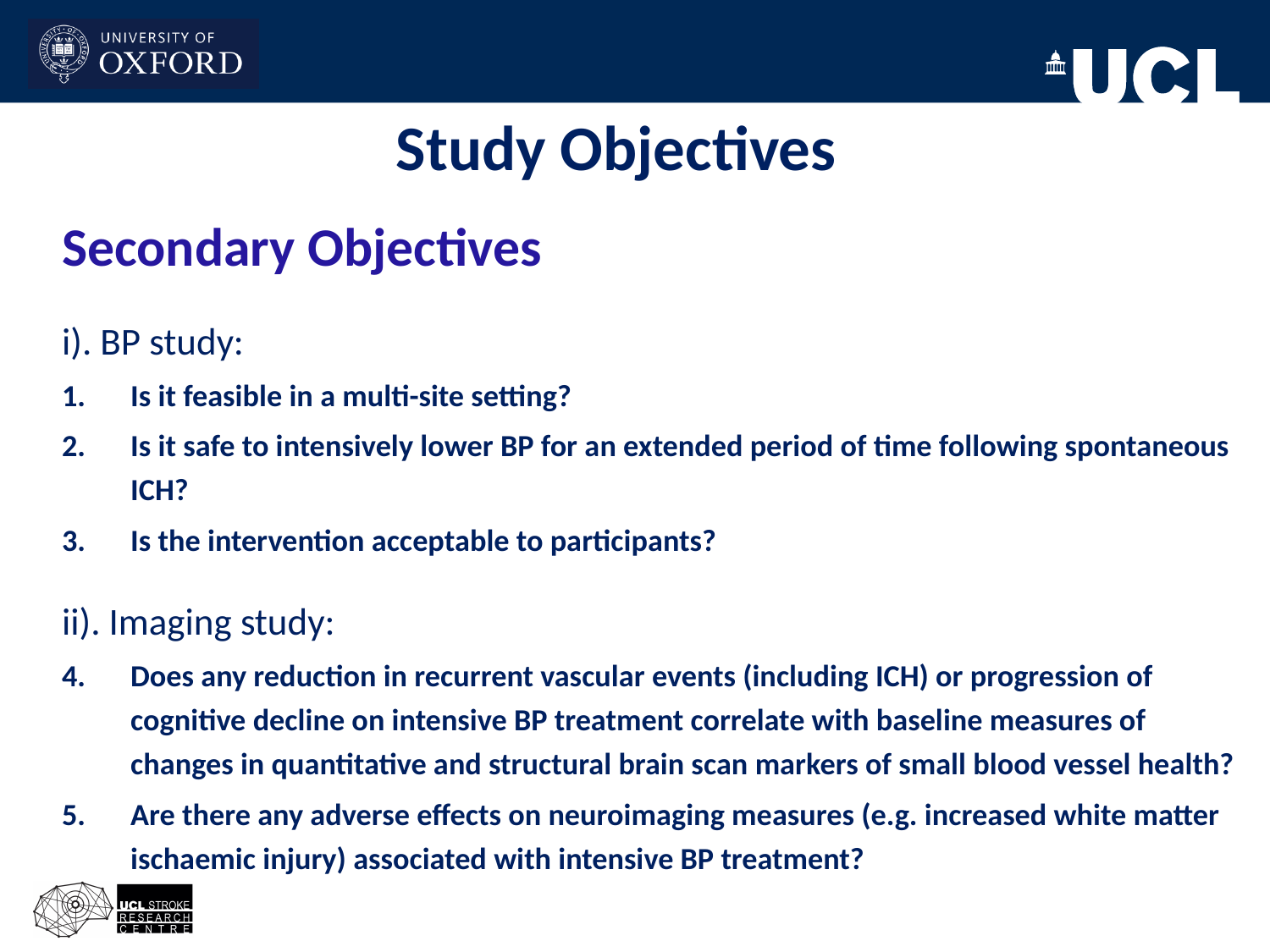

Study Objectives
Secondary Objectives
i). BP study:
Is it feasible in a multi-site setting?
Is it safe to intensively lower BP for an extended period of time following spontaneous ICH?
Is the intervention acceptable to participants?
ii). Imaging study:
Does any reduction in recurrent vascular events (including ICH) or progression of cognitive decline on intensive BP treatment correlate with baseline measures of changes in quantitative and structural brain scan markers of small blood vessel health?
Are there any adverse effects on neuroimaging measures (e.g. increased white matter ischaemic injury) associated with intensive BP treatment?